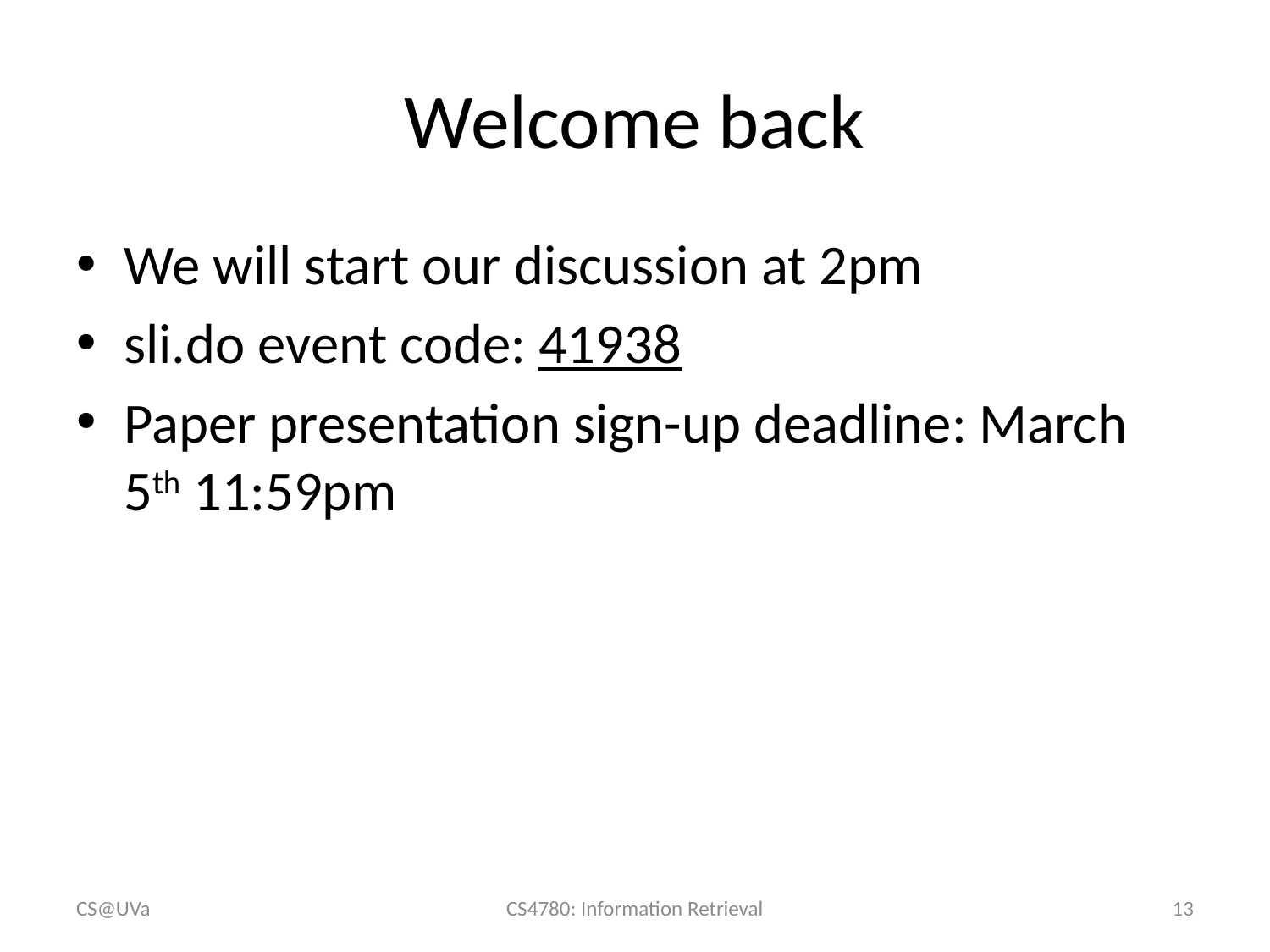

# Welcome back
We will start our discussion at 2pm
sli.do event code: 41938
Paper presentation sign-up deadline: March 5th 11:59pm
CS@UVa
CS4780: Information Retrieval
13